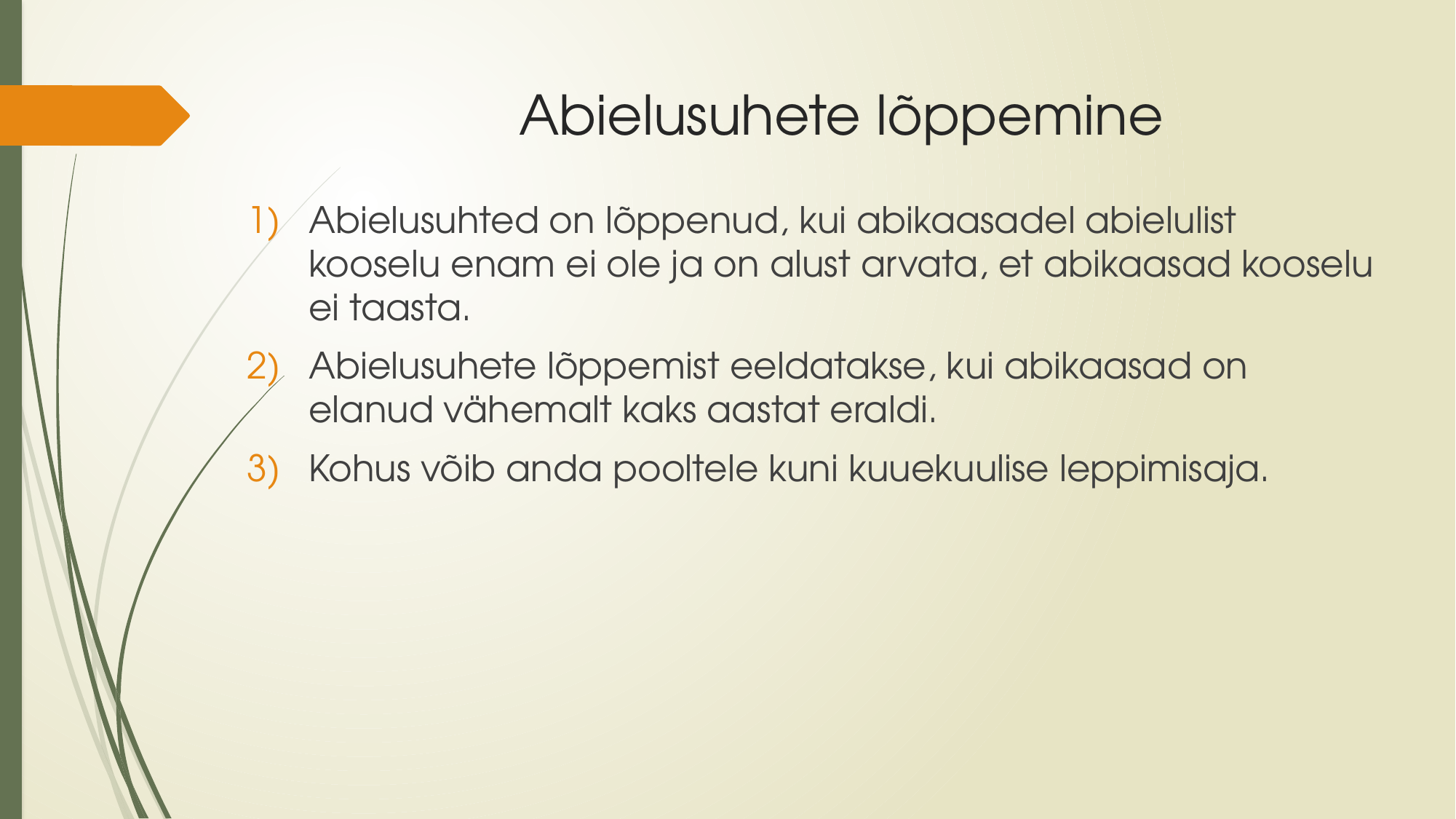

# Abielusuhete lõppemine
Abielusuhted on lõppenud, kui abikaasadel abielulist kooselu enam ei ole ja on alust arvata, et abikaasad kooselu ei taasta.
Abielusuhete lõppemist eeldatakse, kui abikaasad on elanud vähemalt kaks aastat eraldi.
Kohus võib anda pooltele kuni kuuekuulise leppimisaja.